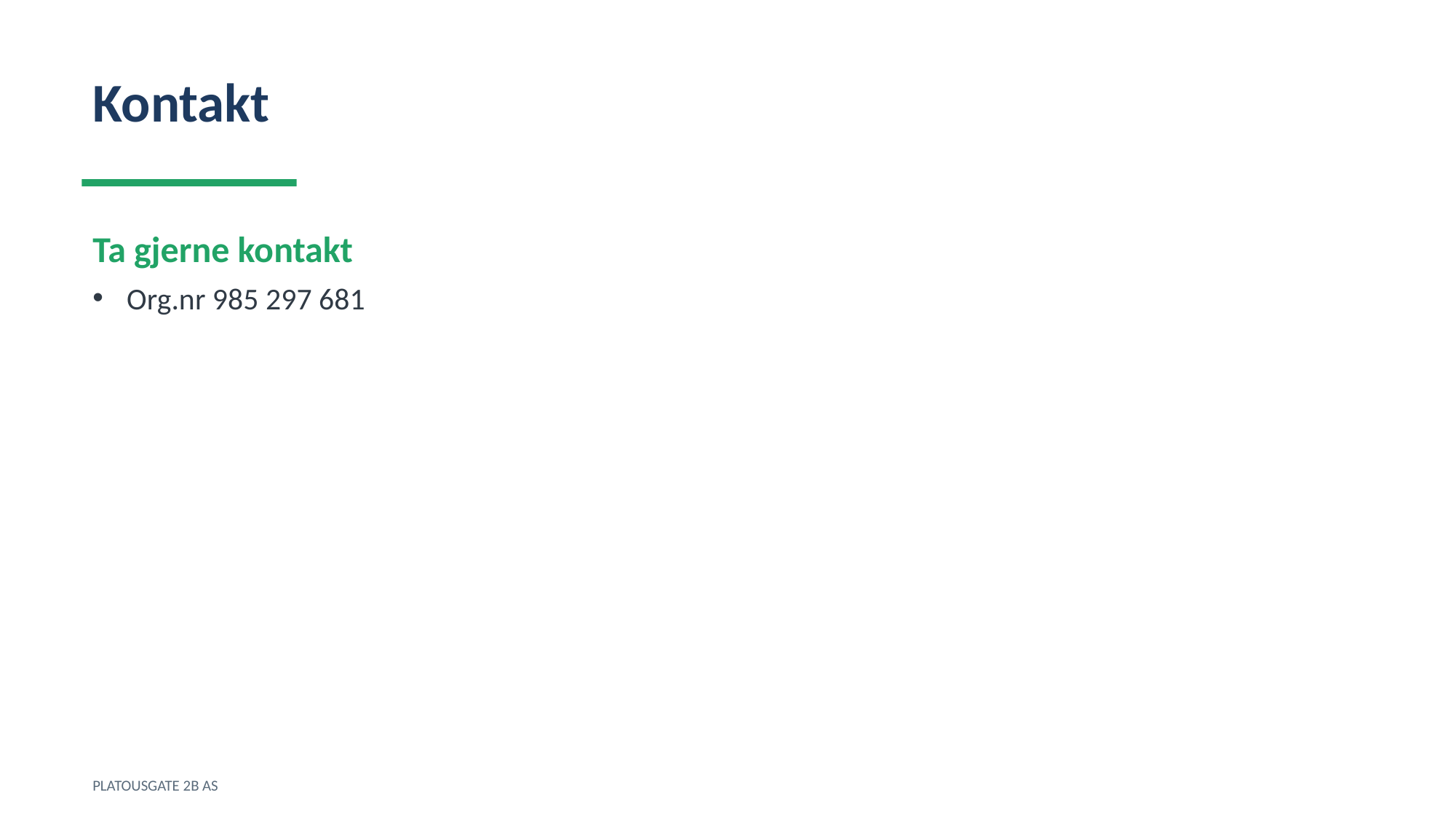

Kontakt

Ta gjerne kontakt
Org.nr 985 297 681
PLATOUSGATE 2B AS